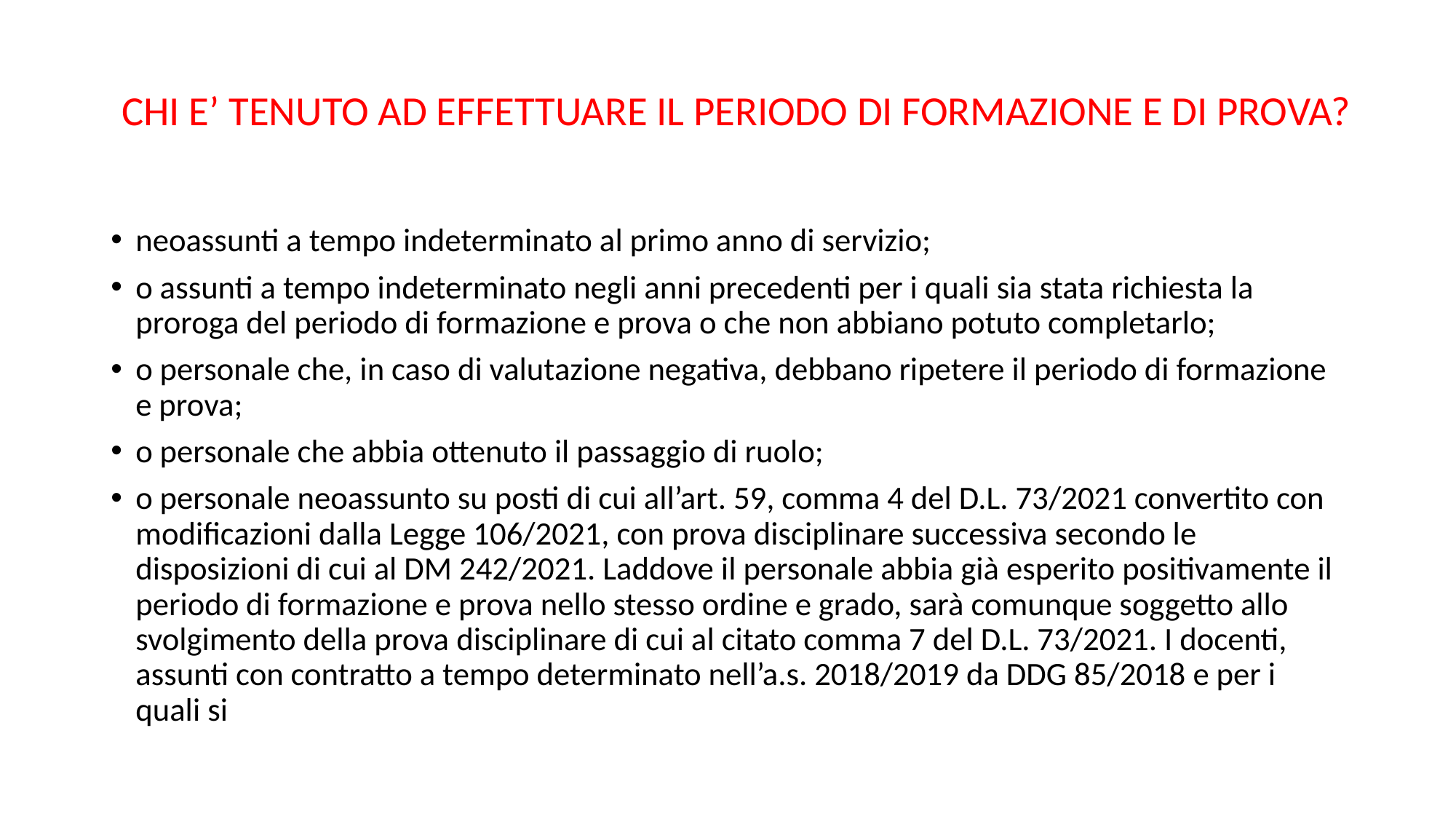

# CHI E’ TENUTO AD EFFETTUARE IL PERIODO DI FORMAZIONE E DI PROVA?
neoassunti a tempo indeterminato al primo anno di servizio;
o assunti a tempo indeterminato negli anni precedenti per i quali sia stata richiesta la proroga del periodo di formazione e prova o che non abbiano potuto completarlo;
o personale che, in caso di valutazione negativa, debbano ripetere il periodo di formazione e prova;
o personale che abbia ottenuto il passaggio di ruolo;
o personale neoassunto su posti di cui all’art. 59, comma 4 del D.L. 73/2021 convertito con modificazioni dalla Legge 106/2021, con prova disciplinare successiva secondo le disposizioni di cui al DM 242/2021. Laddove il personale abbia già esperito positivamente il periodo di formazione e prova nello stesso ordine e grado, sarà comunque soggetto allo svolgimento della prova disciplinare di cui al citato comma 7 del D.L. 73/2021. I docenti, assunti con contratto a tempo determinato nell’a.s. 2018/2019 da DDG 85/2018 e per i quali si